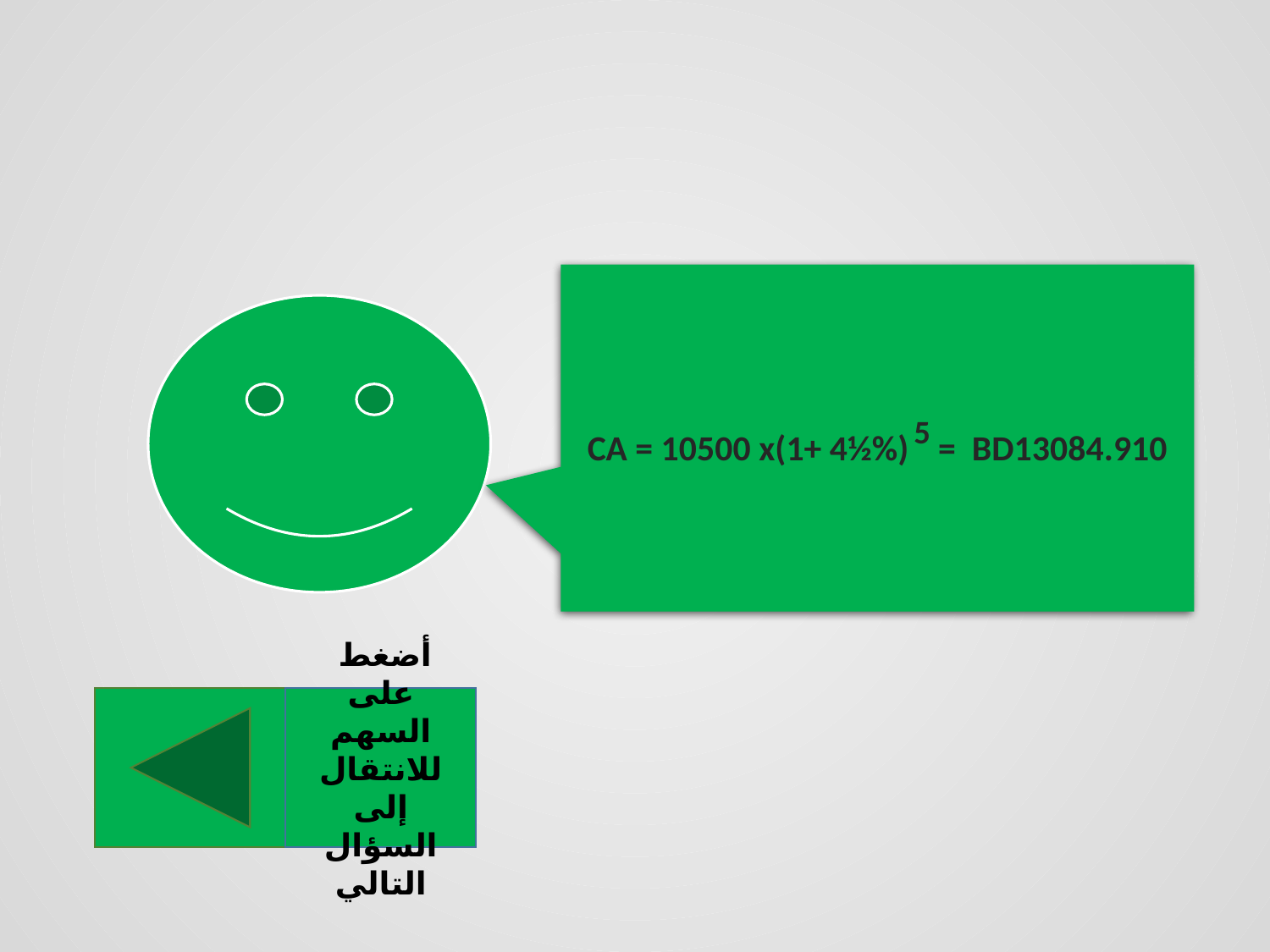

CA = 10500 x(1+ 4½%) 5 =  BD13084.910

أضغط  على السهم للانتقال إلى السؤال التالي